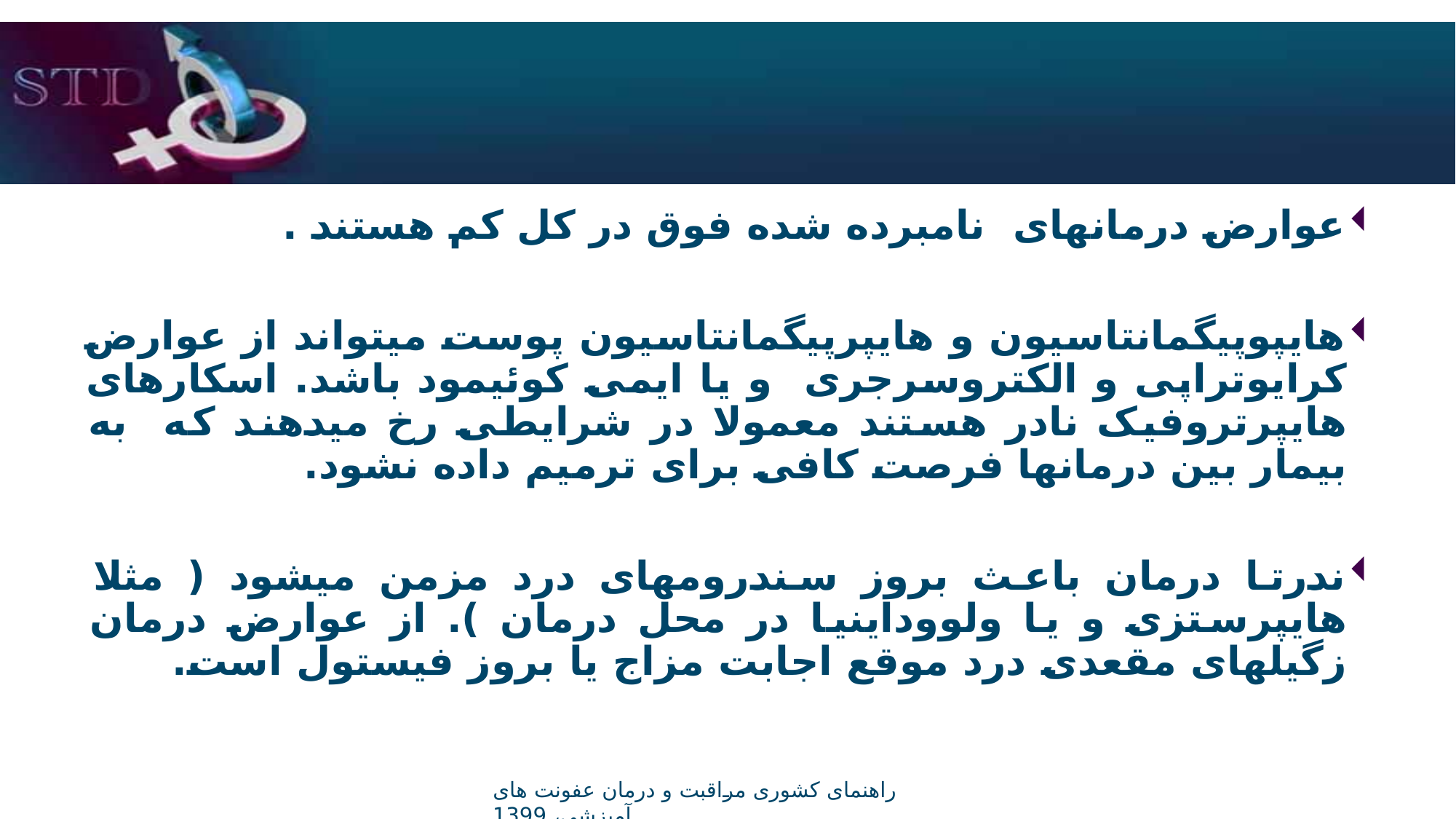

عوارض درمانهای  نامبرده شده فوق در کل کم هستند .

هایپوپیگمانتاسیون و هایپرپیگمانتاسیون پوست میتواند از عوارض کرایوتراپی و الکتروسرجری  و یا ایمی کوئیمود باشد. اسکارهای هایپرتروفیک نادر هستند معمولا در شرایطی رخ میدهند که  به بیمار بین درمانها فرصت کافی برای ترمیم داده نشود.

ندرتا درمان باعث بروز سندرومهای درد مزمن میشود ( مثلا هایپرستزی و یا ولووداینیا در محل درمان ). از عوارض درمان زگیلهای مقعدی درد موقع اجابت مزاج یا بروز فیستول است.